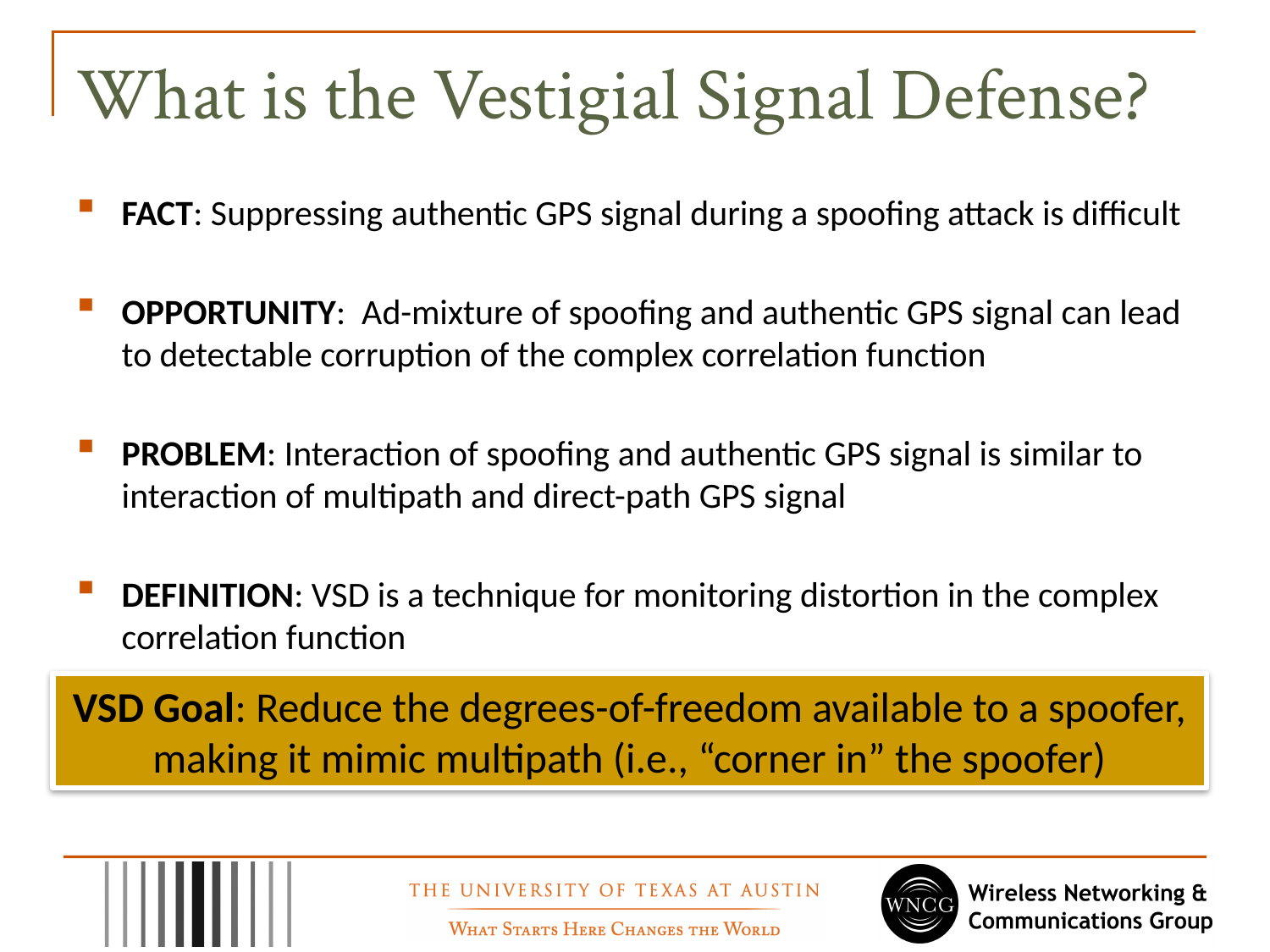

# What is the Vestigial Signal Defense?
FACT: Suppressing authentic GPS signal during a spoofing attack is difficult

OPPORTUNITY:  Ad-mixture of spoofing and authentic GPS signal can lead to detectable corruption of the complex correlation function

PROBLEM: Interaction of spoofing and authentic GPS signal is similar to interaction of multipath and direct-path GPS signal

DEFINITION: VSD is a technique for monitoring distortion in the complex correlation function

VSD Goal: Reduce the degrees-of-freedom available to a spoofer, making it mimic multipath (i.e., “corner in” the spoofer)